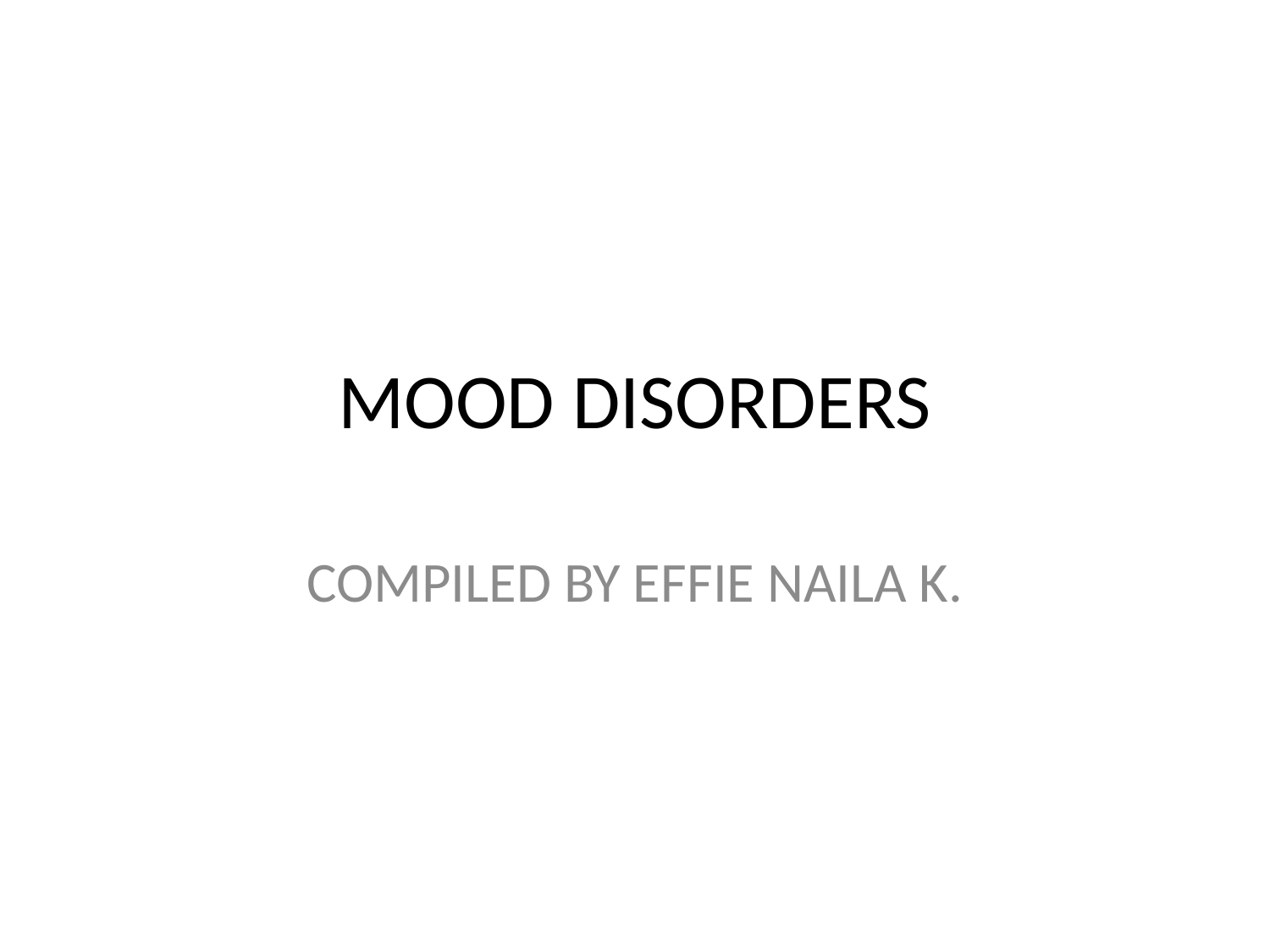

# MOOD DISORDERS
COMPILED BY EFFIE NAILA K.